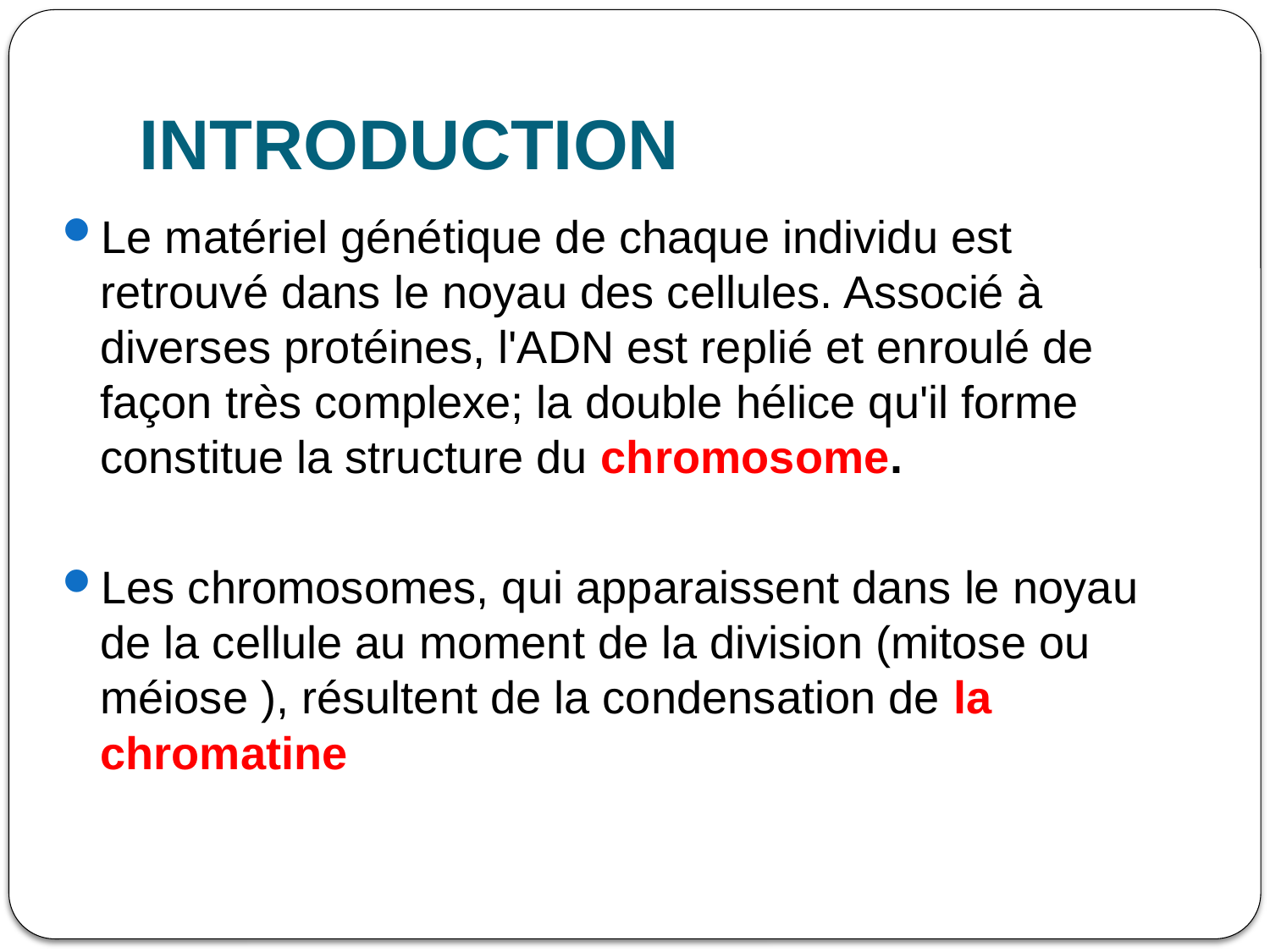

# INTRODUCTION
Le matériel génétique de chaque individu est retrouvé dans le noyau des cellules. Associé à diverses protéines, l'ADN est replié et enroulé de façon très complexe; la double hélice qu'il forme constitue la structure du chromosome.

Les chromosomes, qui apparaissent dans le noyau de la cellule au moment de la division (mitose ou méiose ), résultent de la condensation de la chromatine